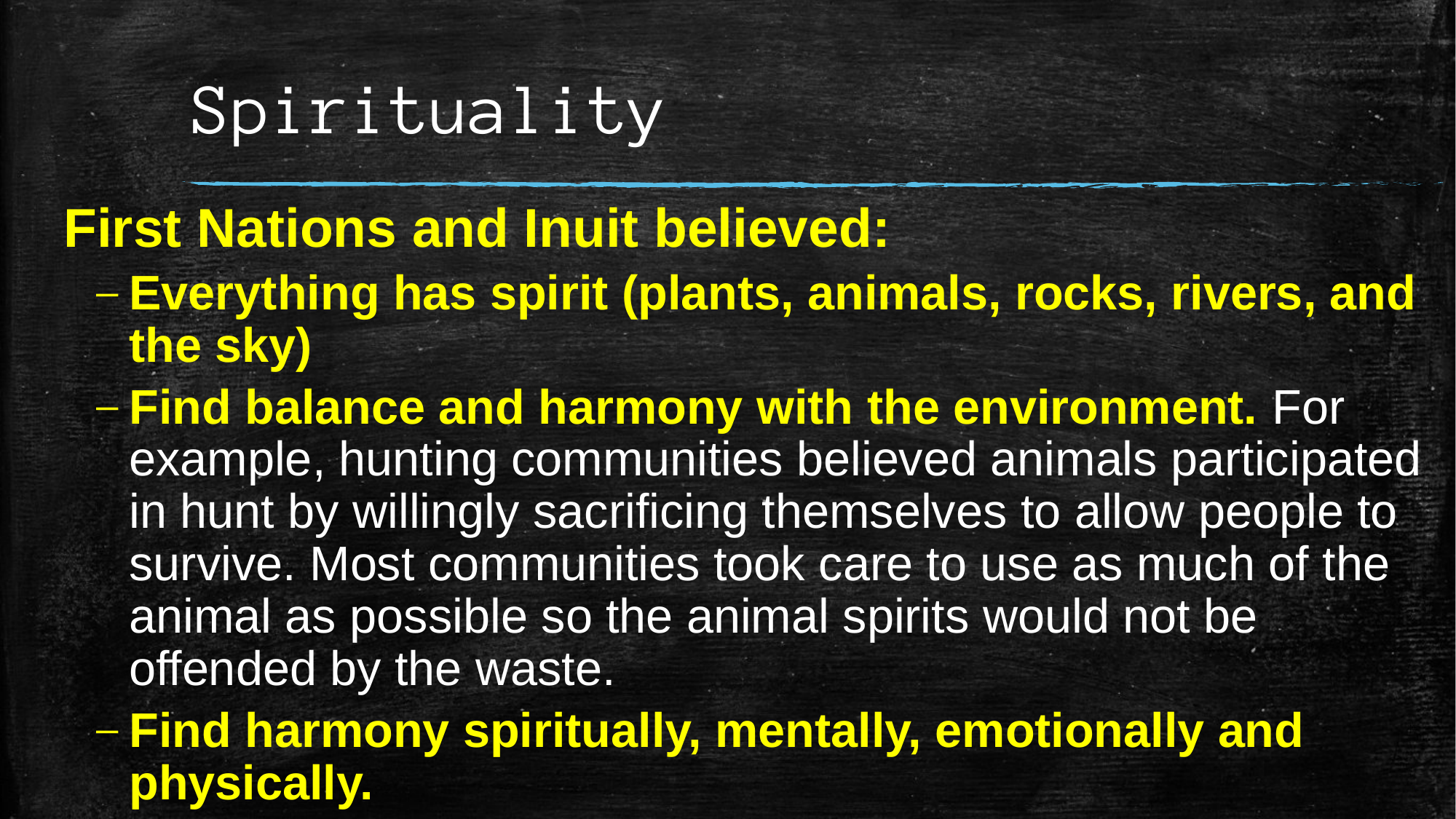

# Spirituality
First Nations and Inuit believed:
Everything has spirit (plants, animals, rocks, rivers, and the sky)
Find balance and harmony with the environment. For example, hunting communities believed animals participated in hunt by willingly sacrificing themselves to allow people to survive. Most communities took care to use as much of the animal as possible so the animal spirits would not be offended by the waste.
Find harmony spiritually, mentally, emotionally and physically.